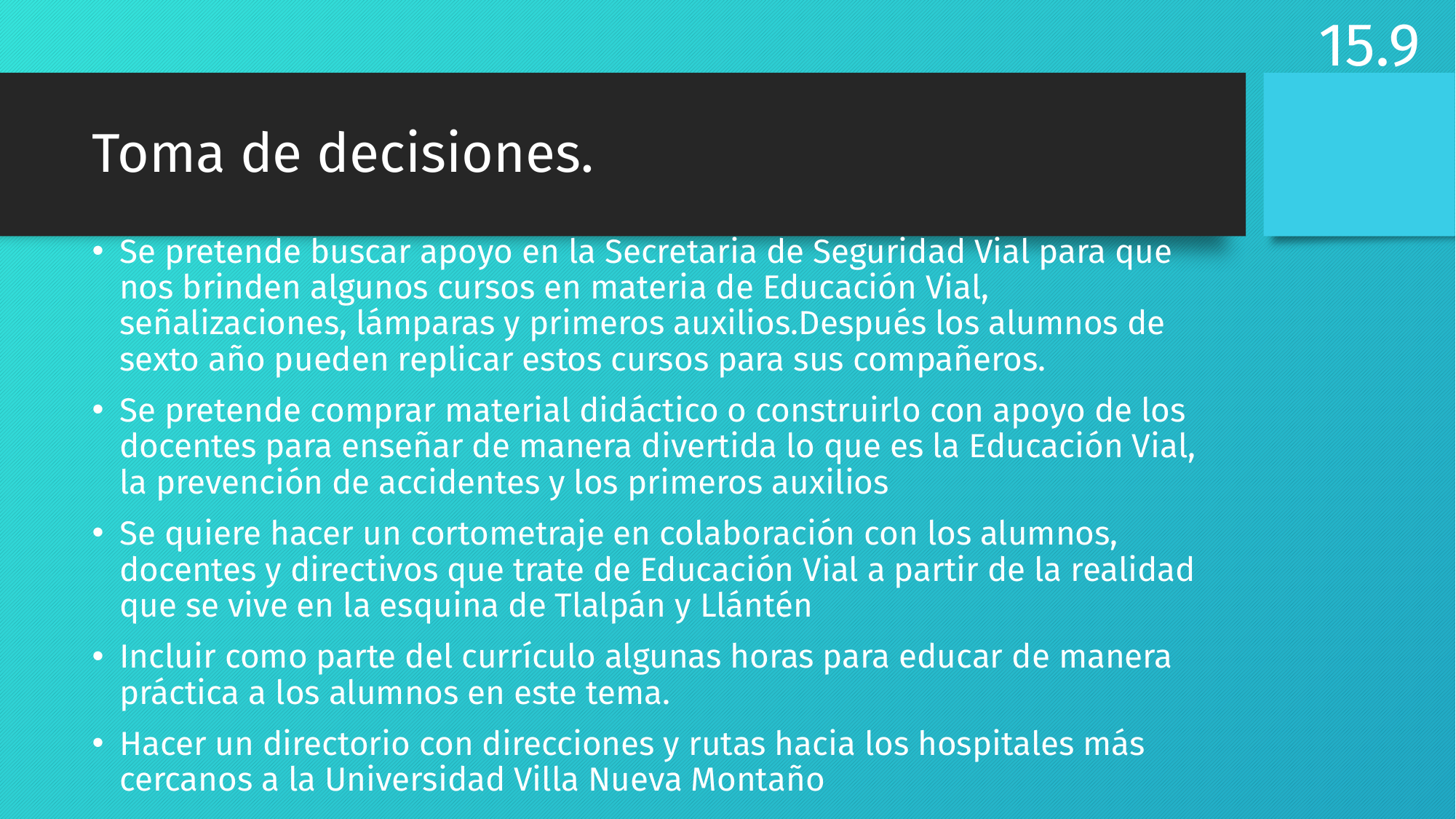

15.9
# Toma de decisiones.
Se pretende buscar apoyo en la Secretaria de Seguridad Vial para que nos brinden algunos cursos en materia de Educación Vial,  señalizaciones, lámparas y primeros auxilios.Después los alumnos de sexto año pueden replicar estos cursos para sus compañeros.
Se pretende comprar material didáctico o construirlo con apoyo de los docentes para enseñar de manera divertida lo que es la Educación Vial, la prevención de accidentes y los primeros auxilios
Se quiere hacer un cortometraje en colaboración con los alumnos, docentes y directivos que trate de Educación Vial a partir de la realidad que se vive en la esquina de Tlalpán y Llántén
Incluir como parte del currículo algunas horas para educar de manera práctica a los alumnos en este tema.
Hacer un directorio con direcciones y rutas hacia los hospitales más cercanos a la Universidad Villa Nueva Montaño